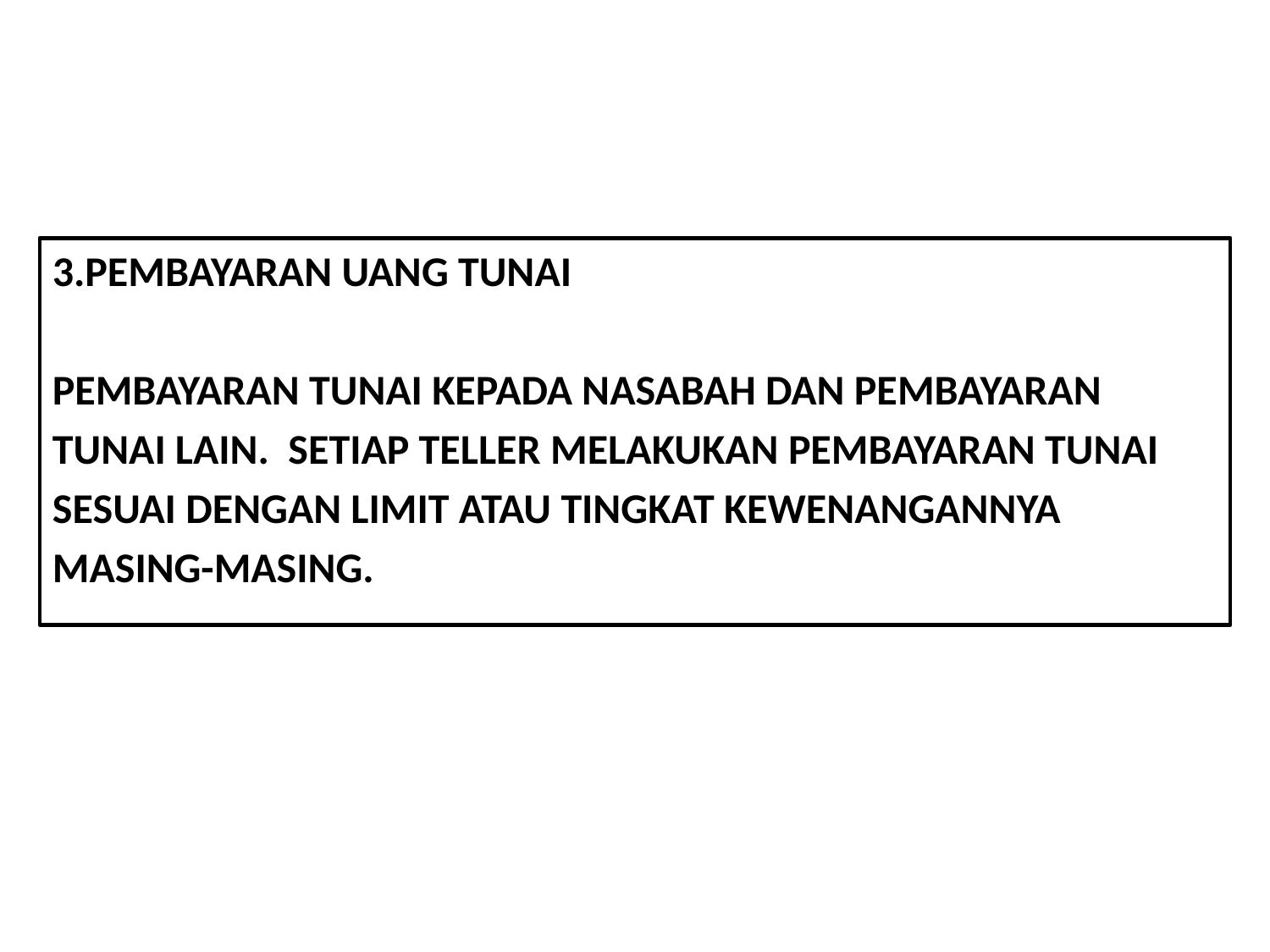

3.PEMBAYARAN UANG TUNAI

PEMBAYARAN TUNAI KEPADA NASABAH DAN PEMBAYARAN
TUNAI LAIN.  SETIAP TELLER MELAKUKAN PEMBAYARAN TUNAI
SESUAI DENGAN LIMIT ATAU TINGKAT KEWENANGANNYA
MASING-MASING.